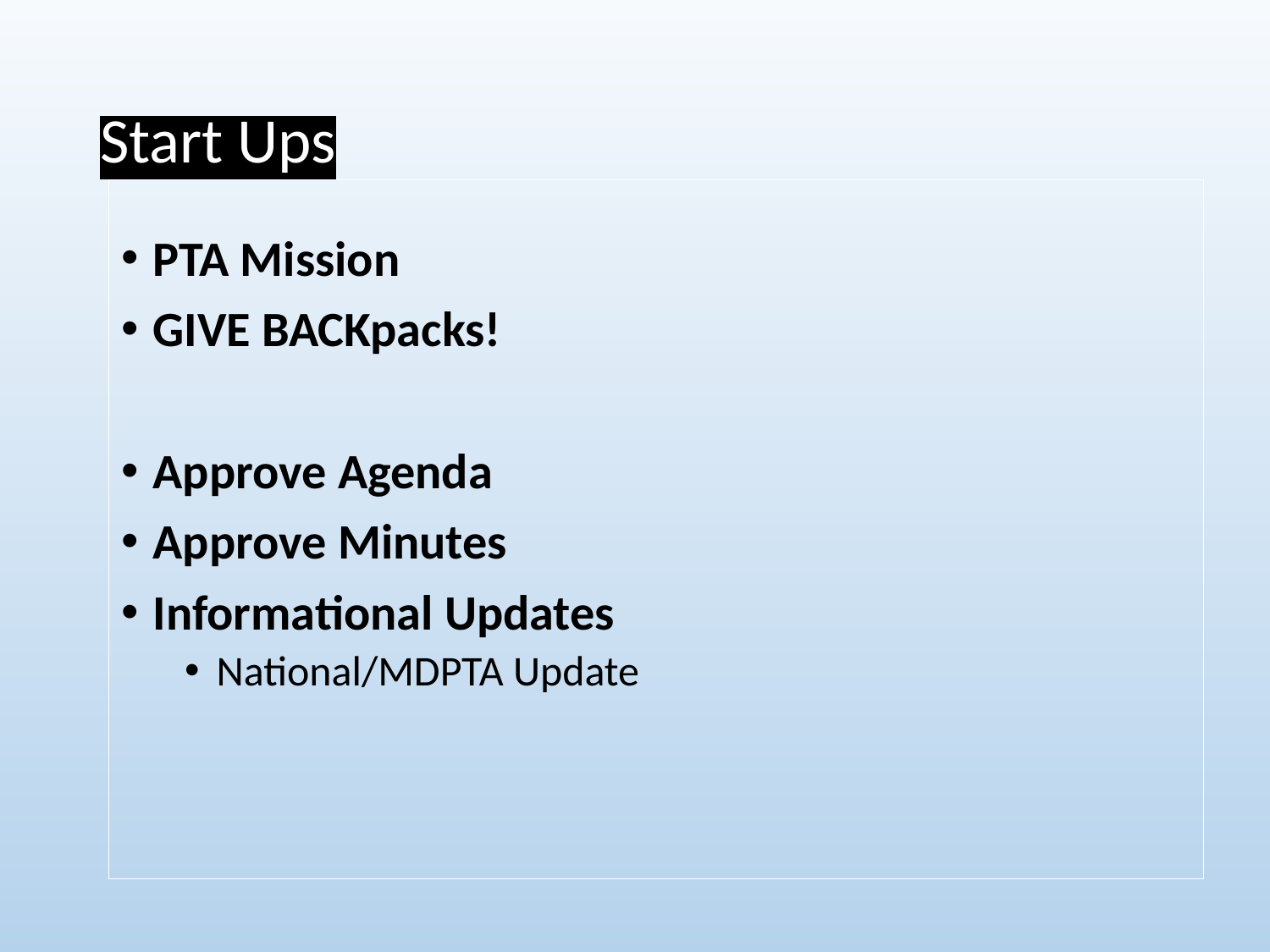

# Start Ups

PTA Mission
GIVE BACKpacks!

Approve Agenda
Approve Minutes
Informational Updates
National/MDPTA Update